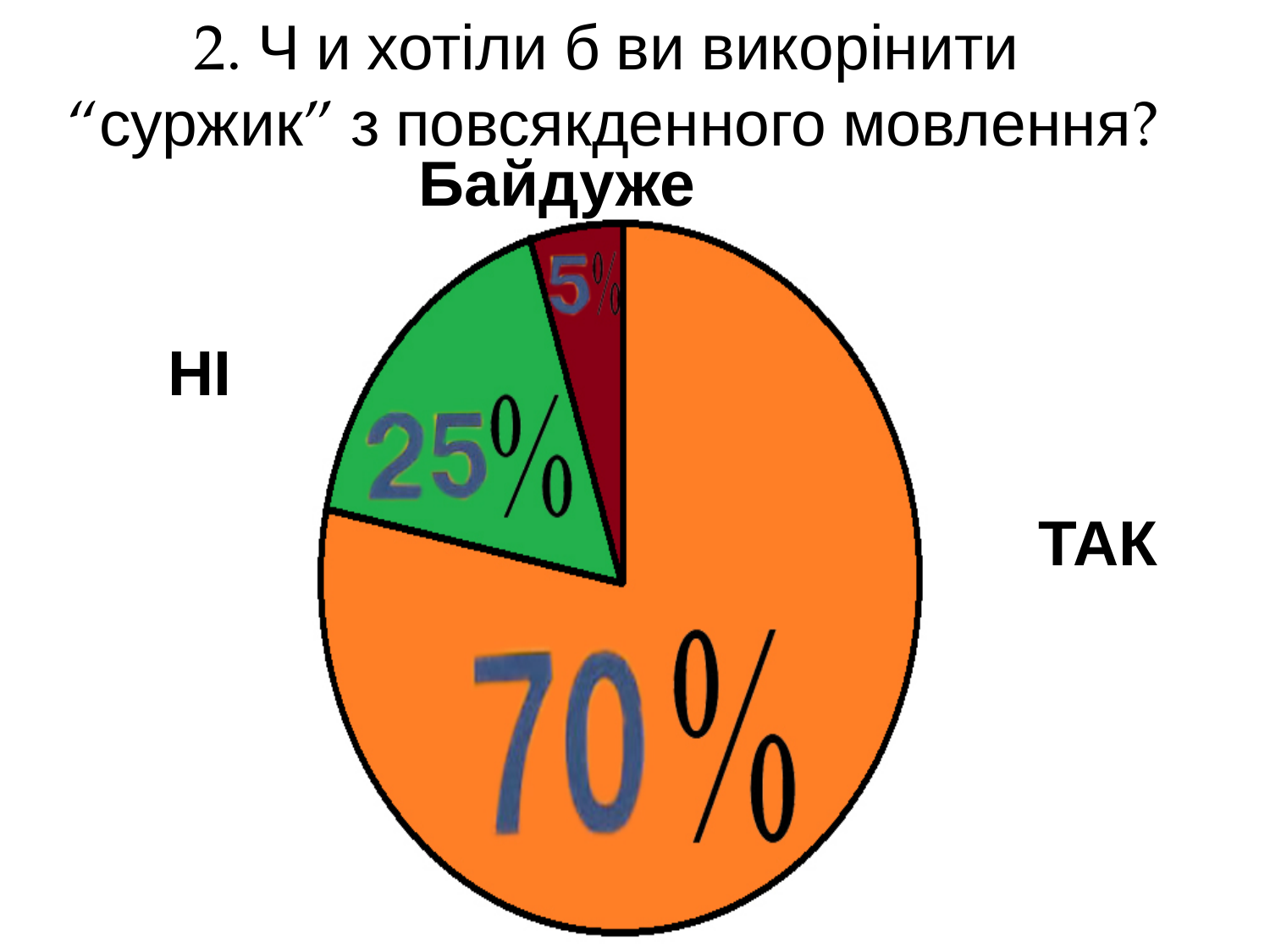

2. Ч и хотіли б ви викорінити “суржик” з повсякденного мовлення?
Байдуже
НІ
ТАК